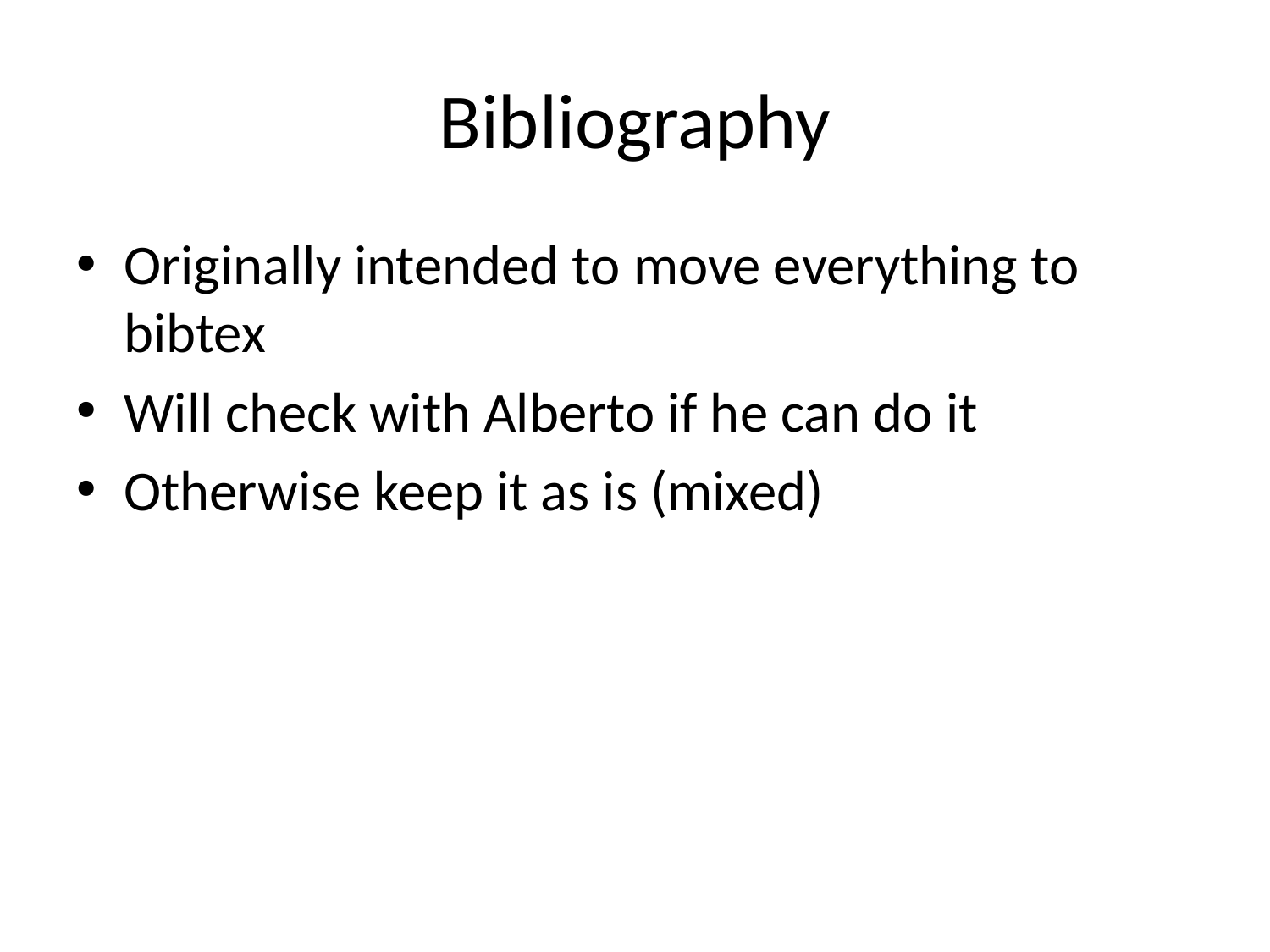

# Bibliography
Originally intended to move everything to bibtex
Will check with Alberto if he can do it
Otherwise keep it as is (mixed)